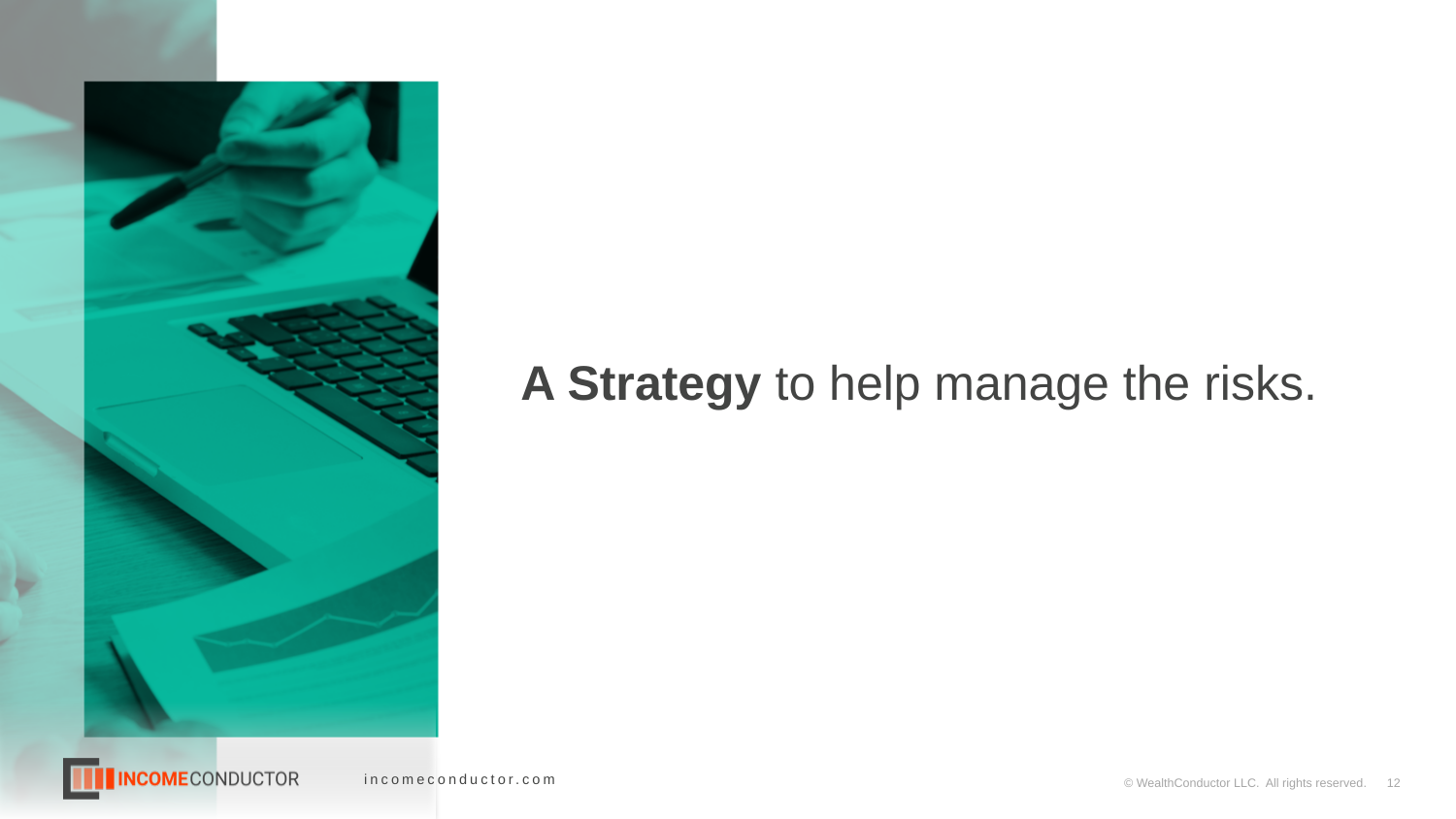

A Strategy to help manage the risks.